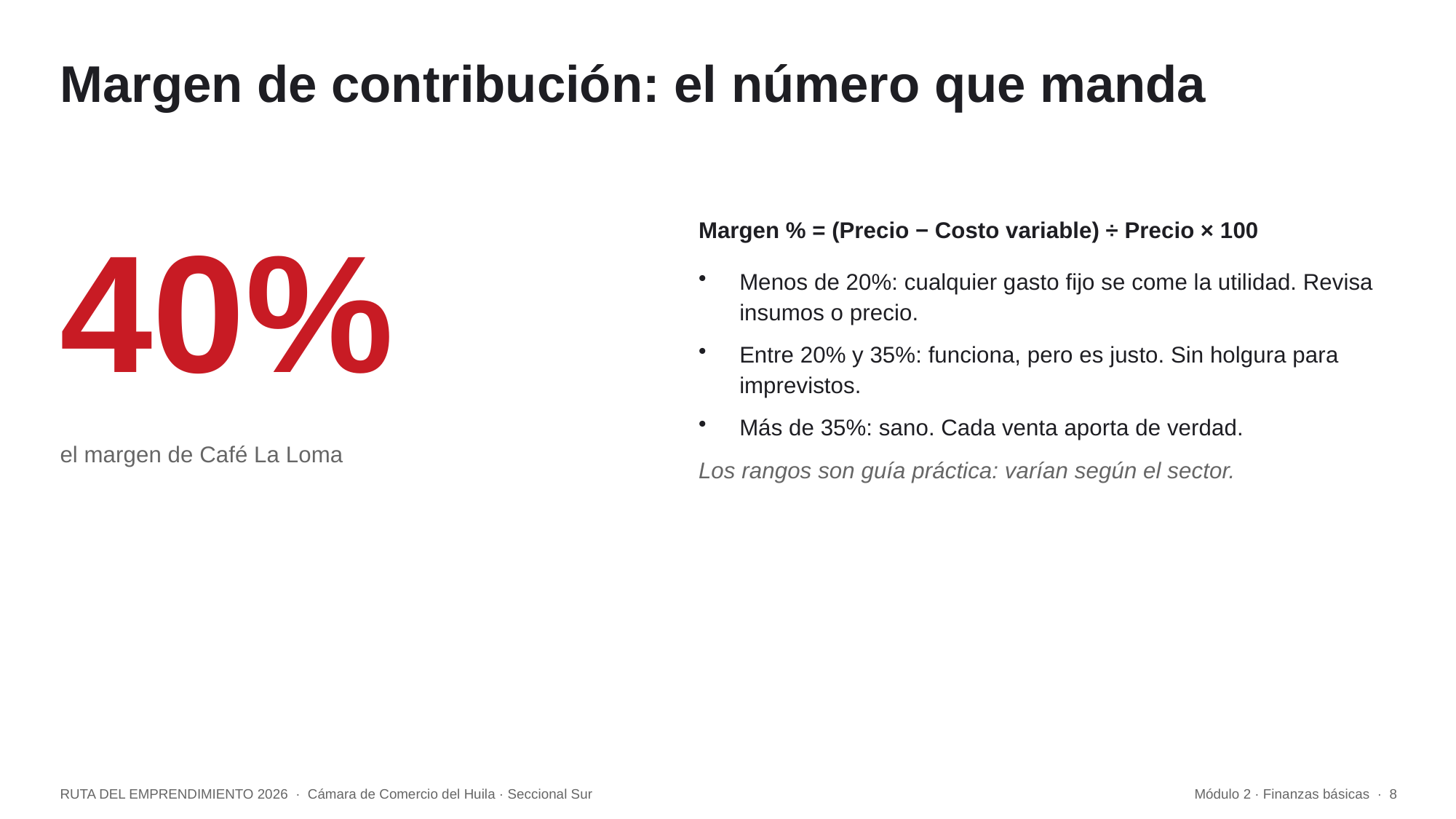

Margen de contribución: el número que manda
40%
Margen % = (Precio − Costo variable) ÷ Precio × 100
Menos de 20%: cualquier gasto fijo se come la utilidad. Revisa insumos o precio.
Entre 20% y 35%: funciona, pero es justo. Sin holgura para imprevistos.
Más de 35%: sano. Cada venta aporta de verdad.
Los rangos son guía práctica: varían según el sector.
el margen de Café La Loma
RUTA DEL EMPRENDIMIENTO 2026  ·  Cámara de Comercio del Huila · Seccional Sur
Módulo 2 · Finanzas básicas  ·  8